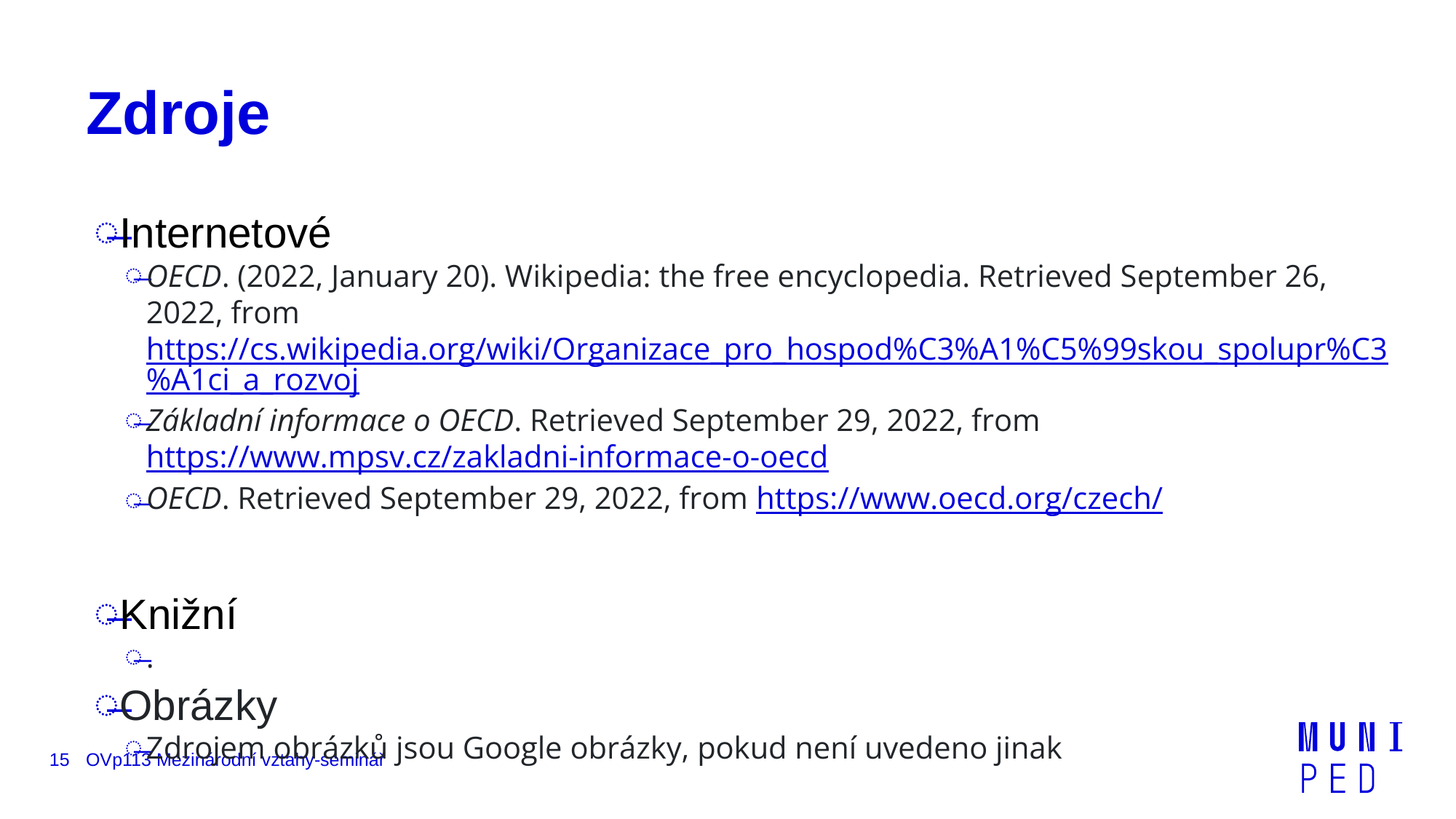

# Zdroje
Internetové
OECD. (2022, January 20). Wikipedia: the free encyclopedia. Retrieved September 26, 2022, from https://cs.wikipedia.org/wiki/Organizace_pro_hospod%C3%A1%C5%99skou_spolupr%C3%A1ci_a_rozvoj
Základní informace o OECD. Retrieved September 29, 2022, from https://www.mpsv.cz/zakladni-informace-o-oecd
OECD. Retrieved September 29, 2022, from https://www.oecd.org/czech/

Knižní
.
Obrázky
Zdrojem obrázků jsou Google obrázky, pokud není uvedeno jinak
15
OVp113 Mezinárodní vztahy-seminář